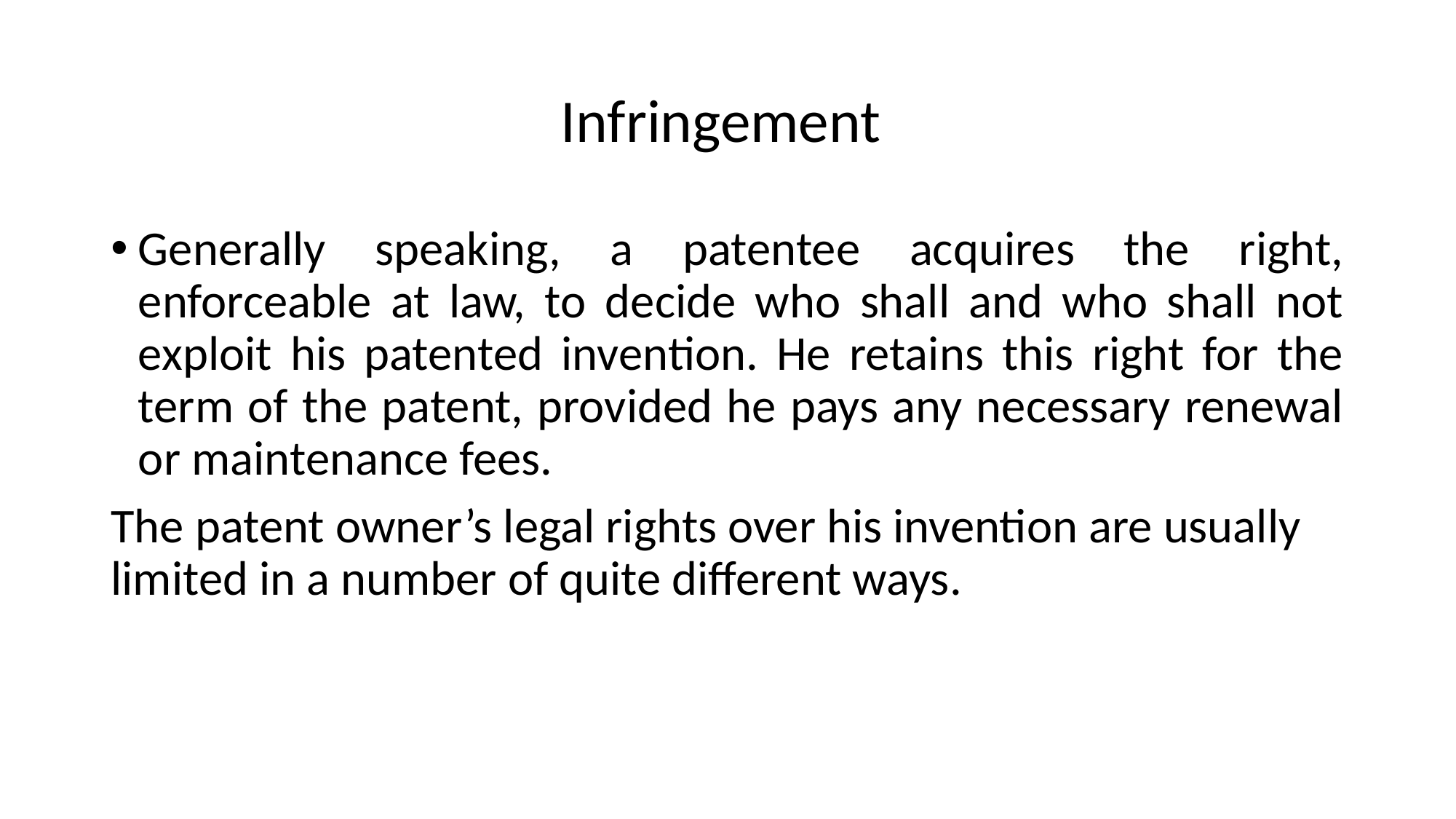

# Infringement
Generally speaking, a patentee acquires the right, enforceable at law, to decide who shall and who shall not exploit his patented invention. He retains this right for the term of the patent, provided he pays any necessary renewal or maintenance fees.
The patent owner’s legal rights over his invention are usually limited in a number of quite different ways.